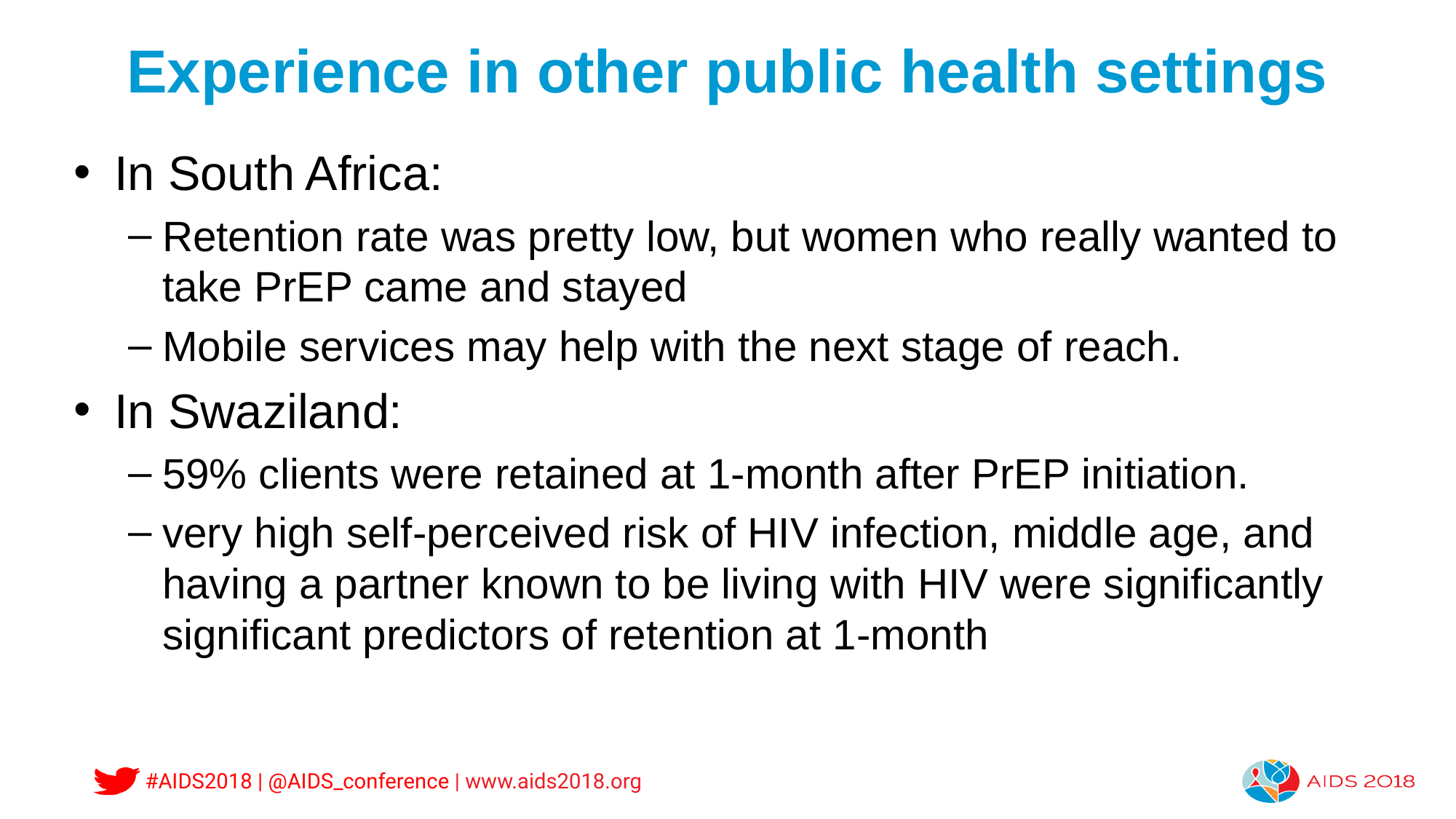

# Experience in other public health settings
In South Africa:
Retention rate was pretty low, but women who really wanted to take PrEP came and stayed
Mobile services may help with the next stage of reach.
In Swaziland:
59% clients were retained at 1-month after PrEP initiation.
very high self-perceived risk of HIV infection, middle age, and having a partner known to be living with HIV were significantly significant predictors of retention at 1-month